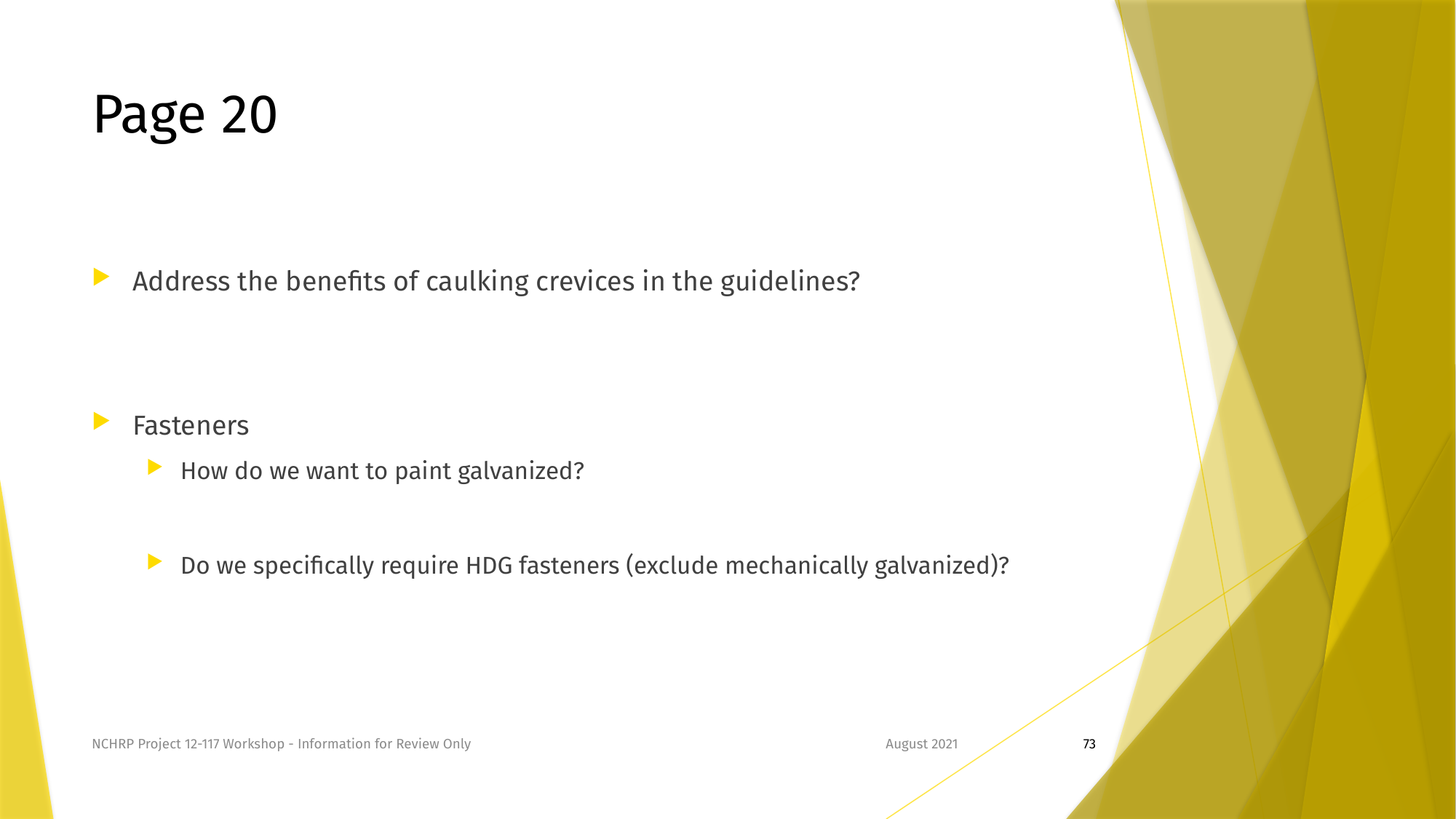

# Page 20
Address the benefits of caulking crevices in the guidelines?

Fasteners
How do we want to paint galvanized?

Do we specifically require HDG fasteners (exclude mechanically galvanized)?
NCHRP Project 12-117 Workshop - Information for Review Only
August 2021
73